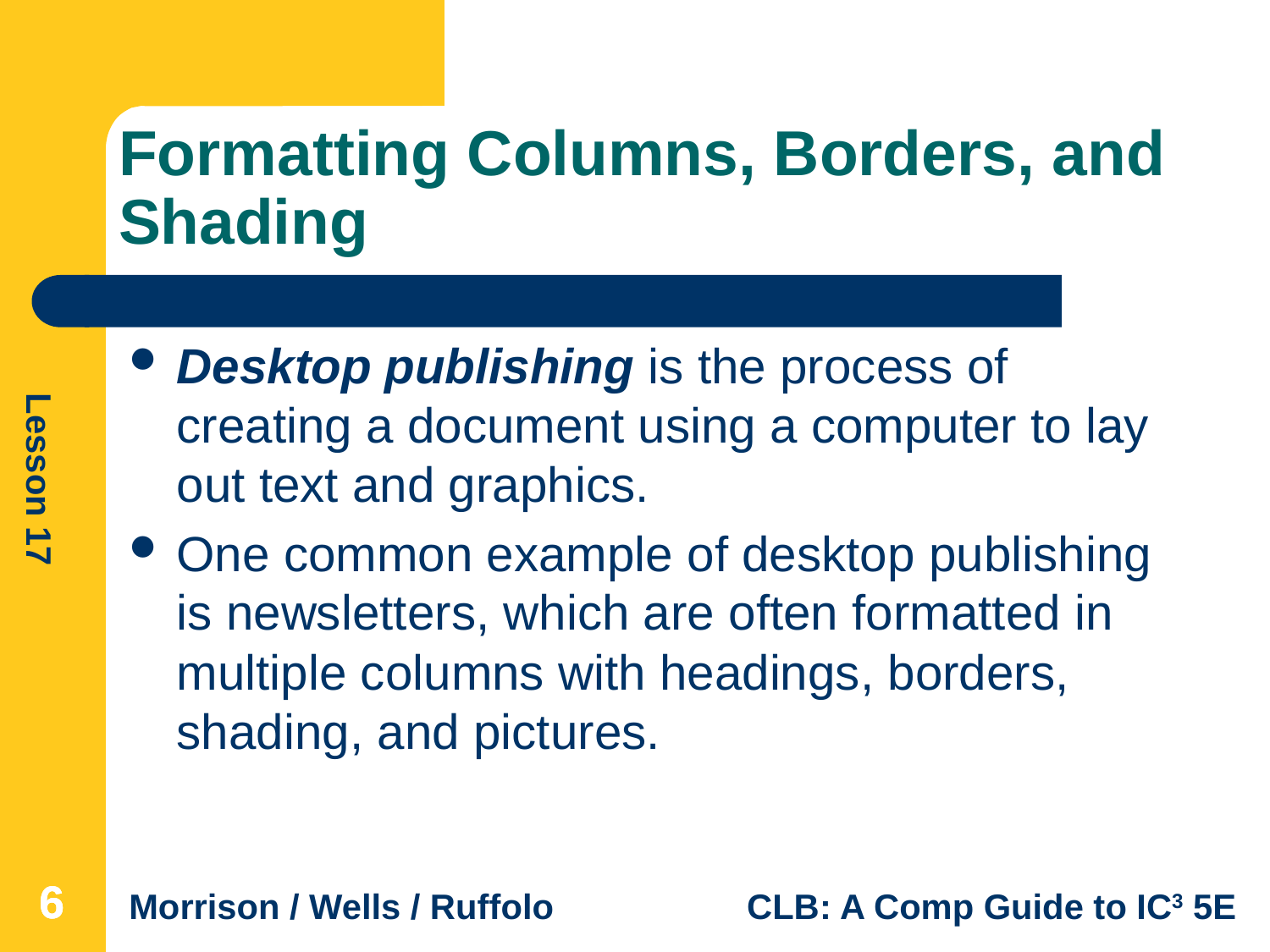

# Formatting Columns, Borders, and Shading

Desktop publishing is the process of creating a document using a computer to lay out text and graphics.
One common example of desktop publishing is newsletters, which are often formatted in multiple columns with headings, borders, shading, and pictures.

6
6
6